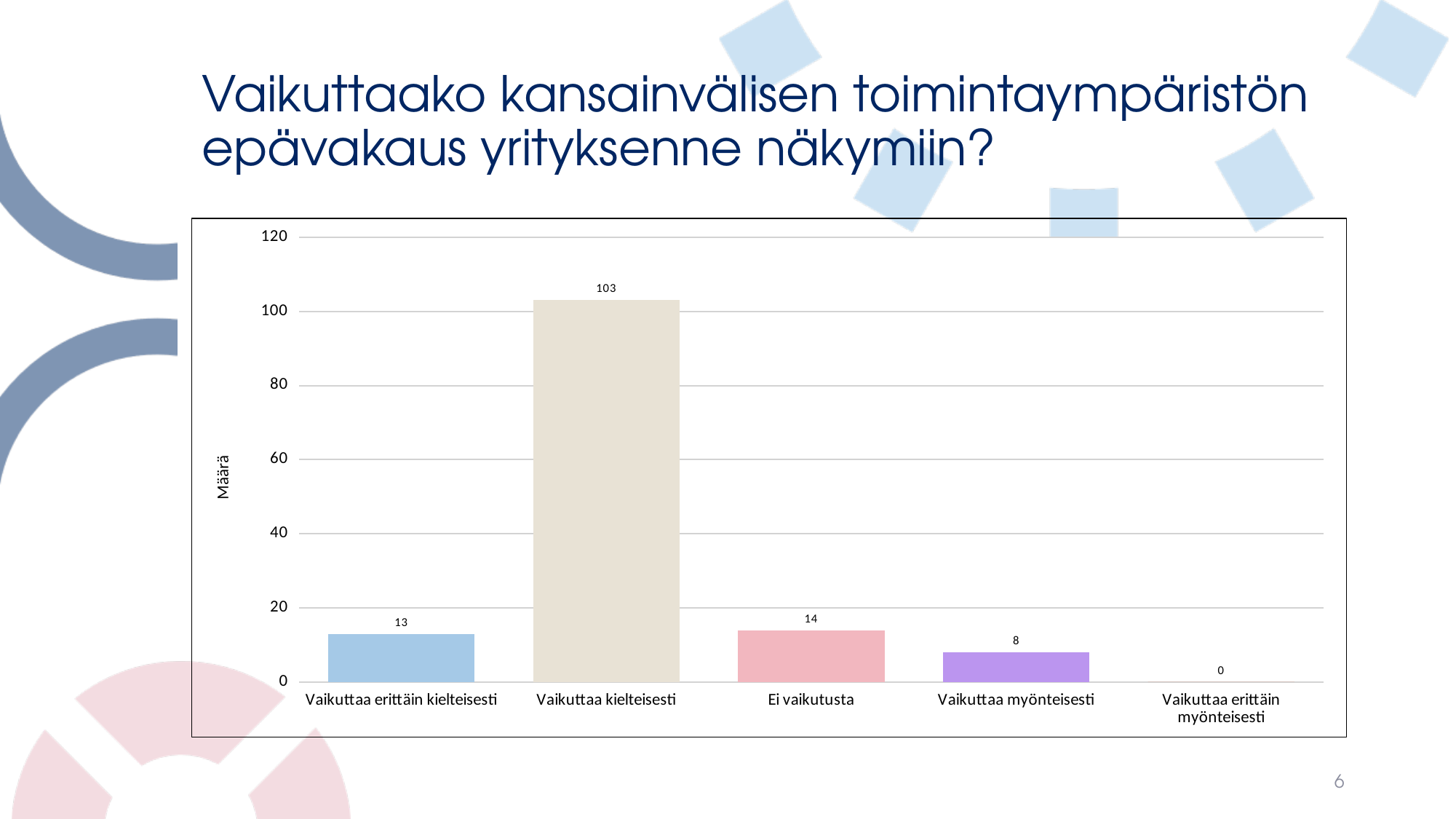

# Vaikuttaako kansainvälisen toimintaympäristön epävakaus yrityksenne näkymiin?

### Chart

| Category |  |
|---|---|
| Vaikuttaa erittäin kielteisesti | 13.0 |
| Vaikuttaa kielteisesti | 103.0 |
| Ei vaikutusta | 14.0 |
| Vaikuttaa myönteisesti | 8.0 |
| Vaikuttaa erittäin myönteisesti | 0.0 |
6